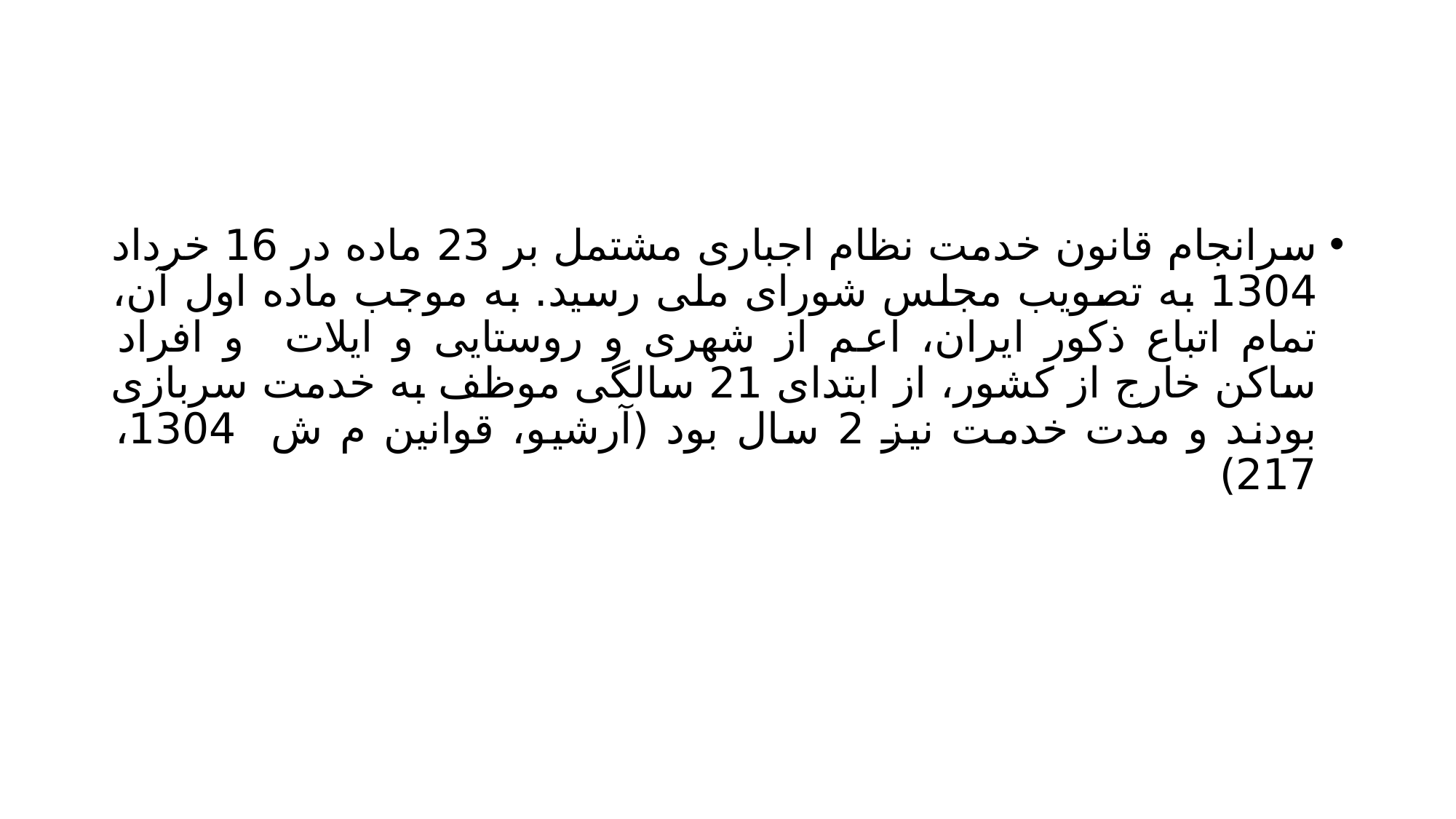

#
سرانجام قانون خدمت نظام اجباری مشتمل بر 23 ماده در 16 خرداد 1304 به تصویب مجلس شورای ملی رسید. به موجب ماده اول آن، تمام اتباع ذکور ایران، اعم از شهری و روستایی و ایلات  و افراد ساکن خارج از کشور، از ابتدای 21 سالگی موظف به خدمت سربازی بودند و مدت خدمت نیز 2 سال بود (آرشیو، قوانین م ش  1304، 217)